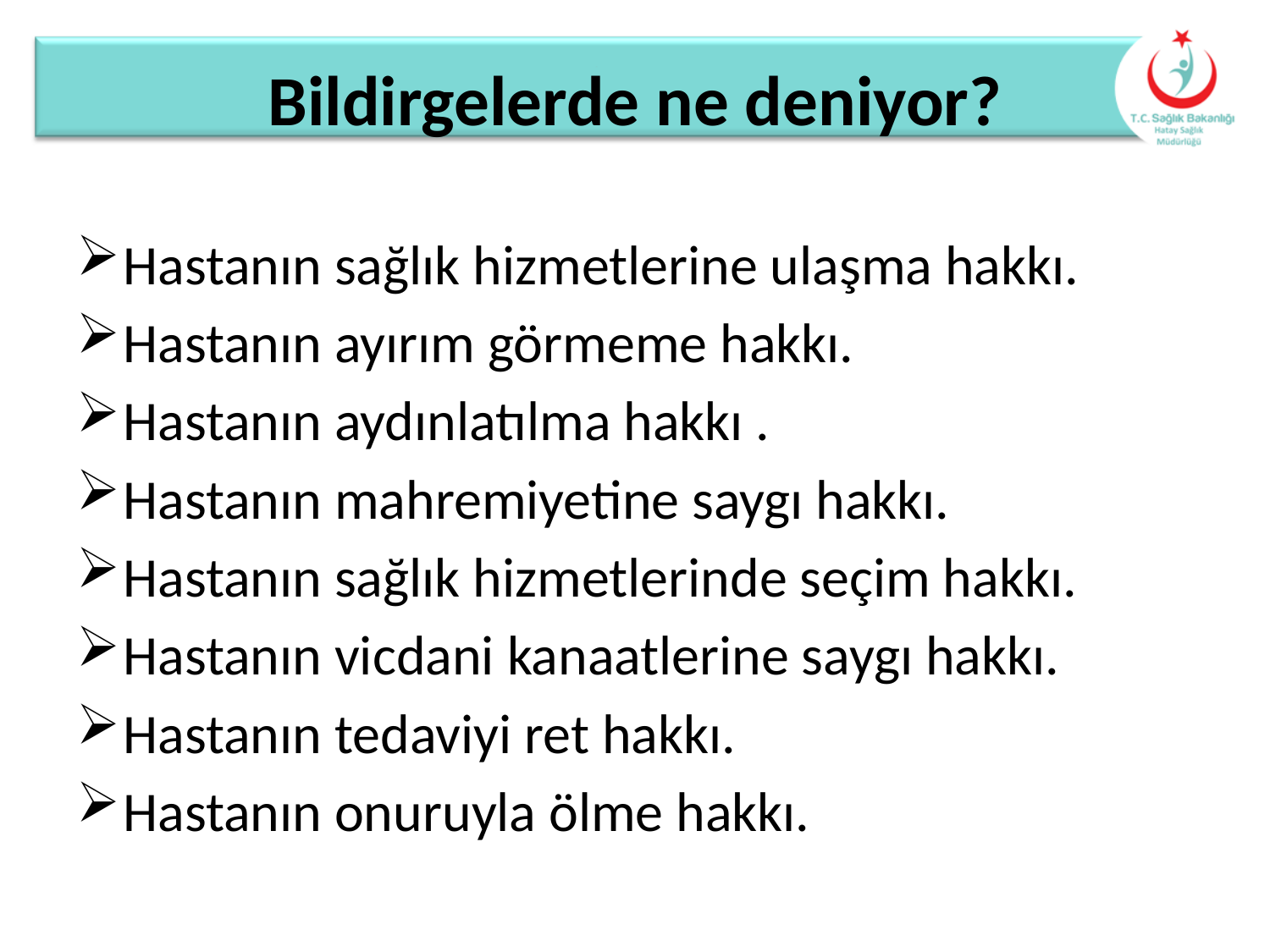

# Bildirgelerde ne deniyor?
Hastanın sağlık hizmetlerine ulaşma hakkı.
Hastanın ayırım görmeme hakkı.
Hastanın aydınlatılma hakkı .
Hastanın mahremiyetine saygı hakkı.
Hastanın sağlık hizmetlerinde seçim hakkı.
Hastanın vicdani kanaatlerine saygı hakkı.
Hastanın tedaviyi ret hakkı.
Hastanın onuruyla ölme hakkı.